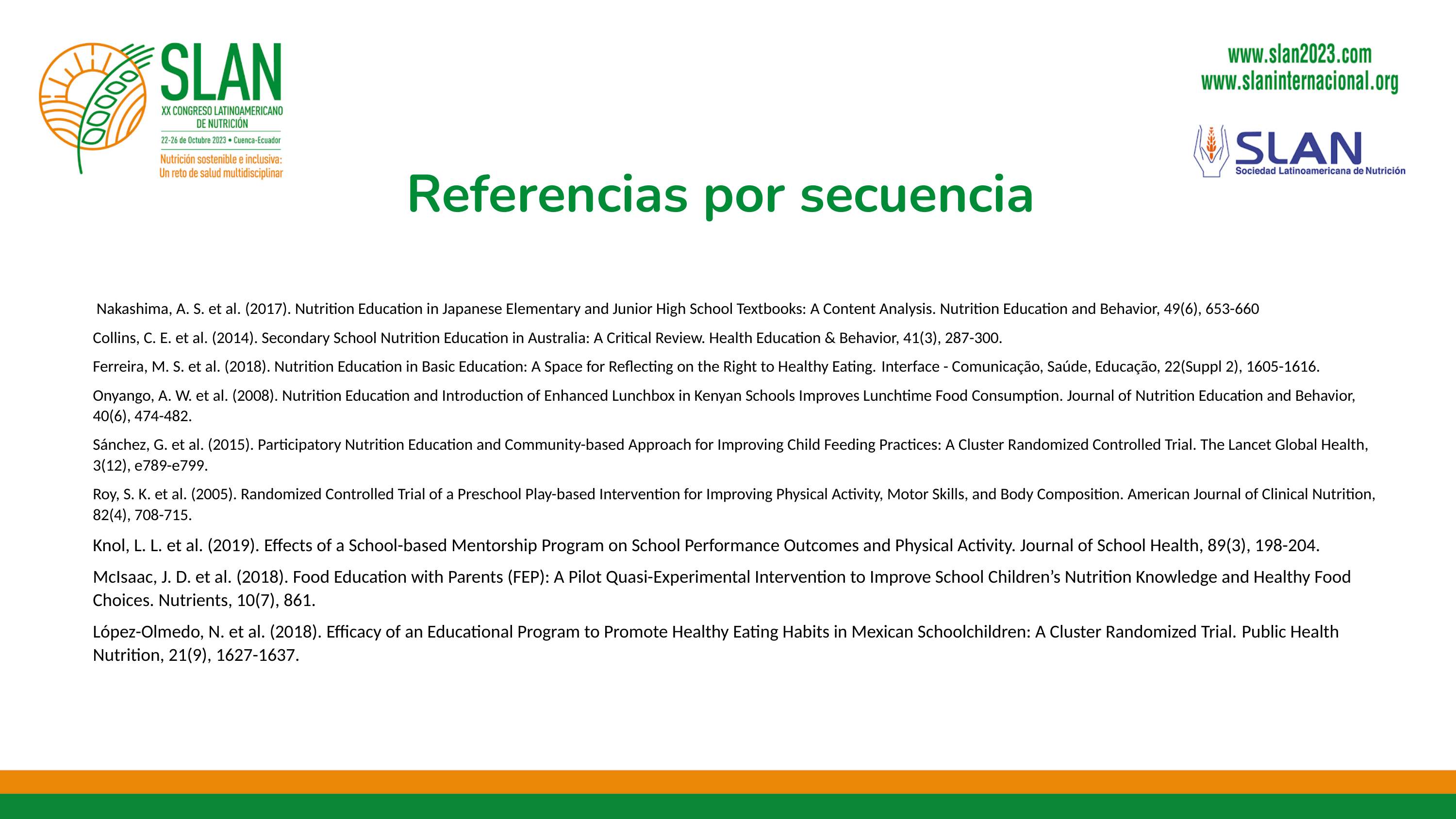

Referencias por secuencia
 Nakashima, A. S. et al. (2017). Nutrition Education in Japanese Elementary and Junior High School Textbooks: A Content Analysis. Nutrition Education and Behavior, 49(6), 653-660
Collins, C. E. et al. (2014). Secondary School Nutrition Education in Australia: A Critical Review. Health Education & Behavior, 41(3), 287-300.
Ferreira, M. S. et al. (2018). Nutrition Education in Basic Education: A Space for Reflecting on the Right to Healthy Eating. Interface - Comunicação, Saúde, Educação, 22(Suppl 2), 1605-1616.
Onyango, A. W. et al. (2008). Nutrition Education and Introduction of Enhanced Lunchbox in Kenyan Schools Improves Lunchtime Food Consumption. Journal of Nutrition Education and Behavior, 40(6), 474-482.
Sánchez, G. et al. (2015). Participatory Nutrition Education and Community-based Approach for Improving Child Feeding Practices: A Cluster Randomized Controlled Trial. The Lancet Global Health, 3(12), e789-e799.
Roy, S. K. et al. (2005). Randomized Controlled Trial of a Preschool Play-based Intervention for Improving Physical Activity, Motor Skills, and Body Composition. American Journal of Clinical Nutrition, 82(4), 708-715.
Knol, L. L. et al. (2019). Effects of a School-based Mentorship Program on School Performance Outcomes and Physical Activity. Journal of School Health, 89(3), 198-204.
McIsaac, J. D. et al. (2018). Food Education with Parents (FEP): A Pilot Quasi-Experimental Intervention to Improve School Children’s Nutrition Knowledge and Healthy Food Choices. Nutrients, 10(7), 861.
López-Olmedo, N. et al. (2018). Efficacy of an Educational Program to Promote Healthy Eating Habits in Mexican Schoolchildren: A Cluster Randomized Trial. Public Health Nutrition, 21(9), 1627-1637.